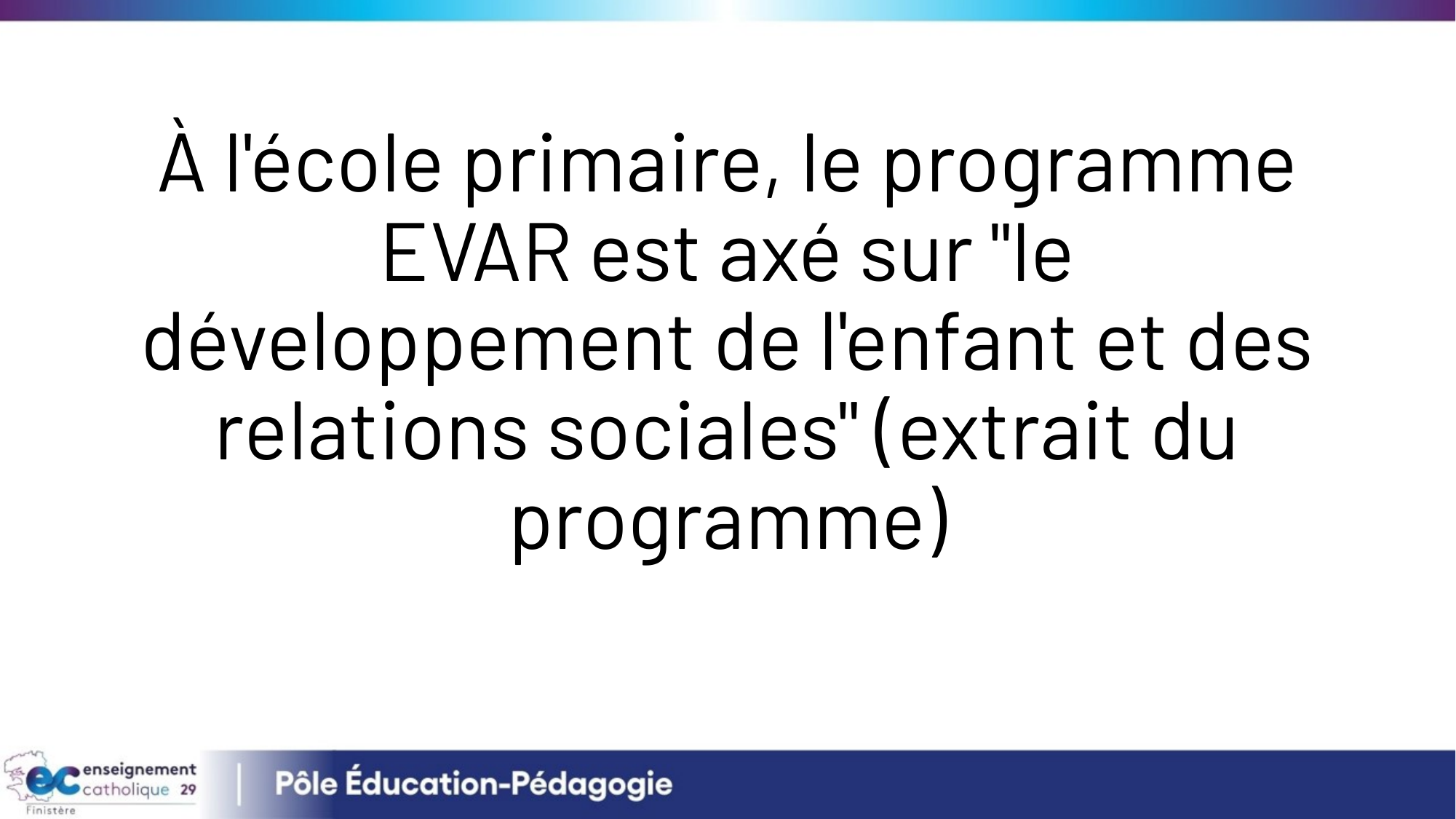

# À l'école primaire, le programme EVAR est axé sur "le développement de l'enfant et des relations sociales" (extrait du programme)